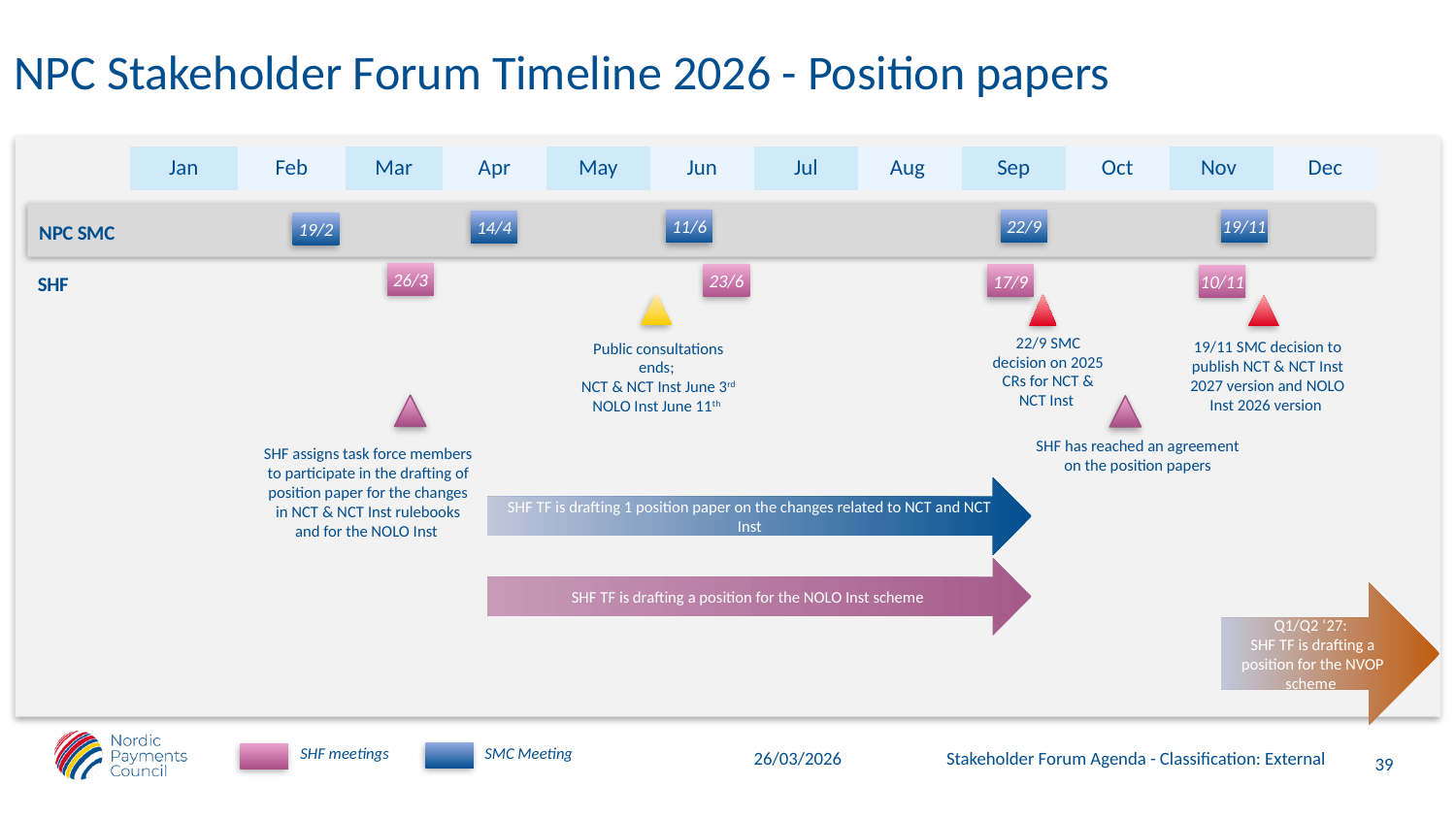

# NPC Stakeholder Forum Timeline 2026 - Position papers

| Jan | Feb | Mar | Apr | May | Jun | Jul | Aug | Sep | Oct | Nov | Dec |
| --- | --- | --- | --- | --- | --- | --- | --- | --- | --- | --- | --- |

22/9
19/11
11/6
14/4
19/2
NPC SMC
26/3
23/6
17/9
10/11
SHF

22/9 SMC decision on 2025 CRs for NCT & NCT Inst
19/11 SMC decision to publish NCT & NCT Inst 2027 version and NOLO Inst 2026 version
Public consultations ends;
 NCT & NCT Inst June 3rd
NOLO Inst June 11th

SHF has reached an agreement on the position papers
SHF assigns task force members to participate in the drafting of position paper for the changes in NCT & NCT Inst rulebooks and for the NOLO Inst
SHF TF is drafting 1 position paper on the changes related to NCT and NCT Inst
SHF TF is drafting a position for the NOLO Inst scheme
Q1/Q2 ‘27:
SHF TF is drafting a position for the NVOP scheme
Stakeholder Forum Agenda - Classification: External
26/03/2026
39
SHF meetings
SMC Meeting